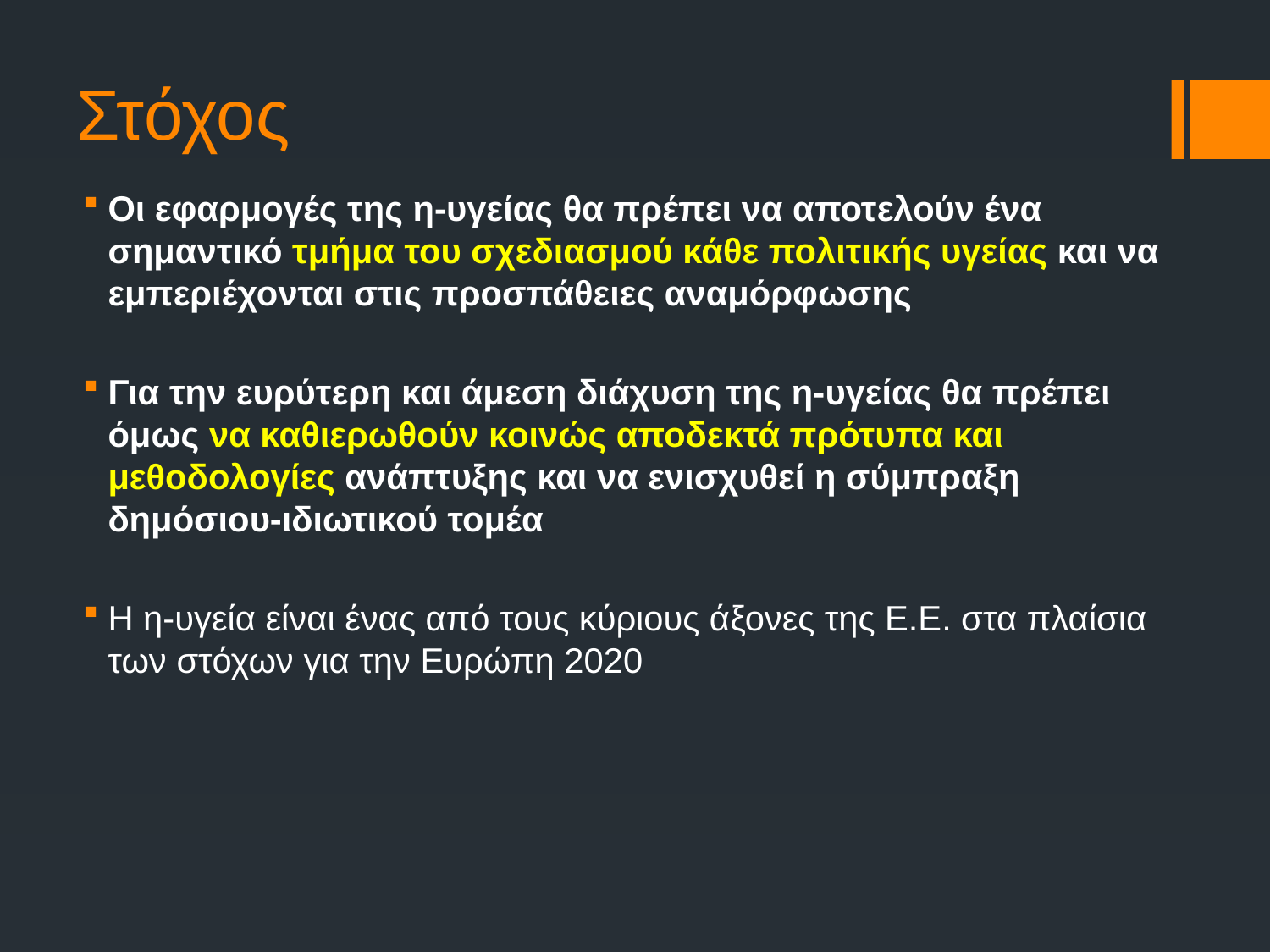

# Στόχος
Οι εφαρμογές της η-υγείας θα πρέπει να αποτελούν ένα σημαντικό τμήμα του σχεδιασμού κάθε πολιτικής υγείας και να εμπεριέχονται στις προσπάθειες αναμόρφωσης

Για την ευρύτερη και άμεση διάχυση της η-υγείας θα πρέπει όμως να καθιερωθούν κοινώς αποδεκτά πρότυπα και μεθοδολογίες ανάπτυξης και να ενισχυθεί η σύμπραξη δημόσιου-ιδιωτικού τομέα

Η η-υγεία είναι ένας από τους κύριους άξονες της Ε.Ε. στα πλαίσια των στόχων για την Ευρώπη 2020